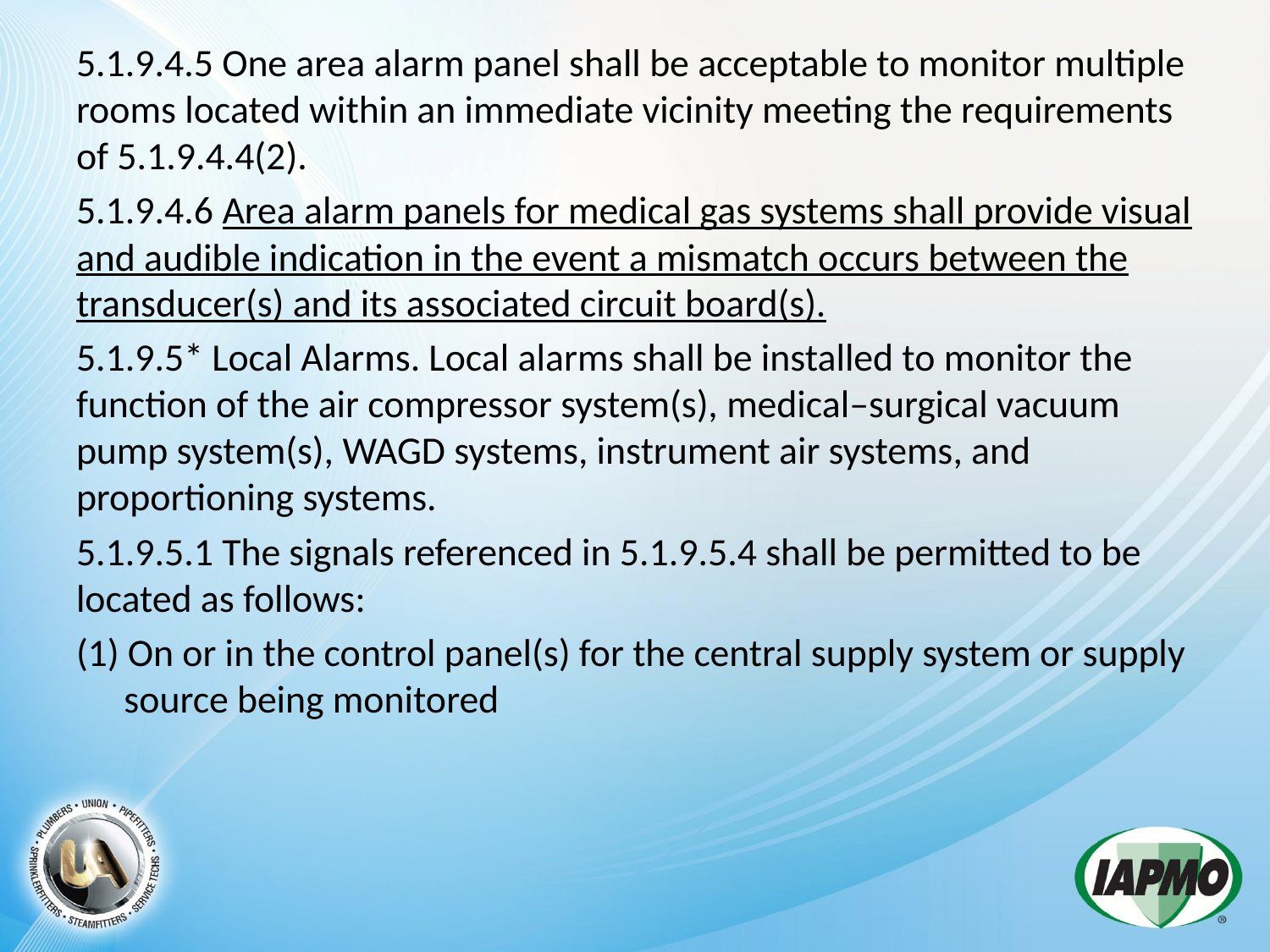

5.1.9.4.5 One area alarm panel shall be acceptable to monitor multiple rooms located within an immediate vicinity meeting the requirements of 5.1.9.4.4(2).
5.1.9.4.6 Area alarm panels for medical gas systems shall provide visual and audible indication in the event a mismatch occurs between the transducer(s) and its associated circuit board(s).
5.1.9.5* Local Alarms. Local alarms shall be installed to monitor the function of the air compressor system(s), medical–surgical vacuum pump system(s), WAGD systems, instrument air systems, and proportioning systems.
5.1.9.5.1 The signals referenced in 5.1.9.5.4 shall be permitted to be located as follows:
(1) On or in the control panel(s) for the central supply system or supply source being monitored